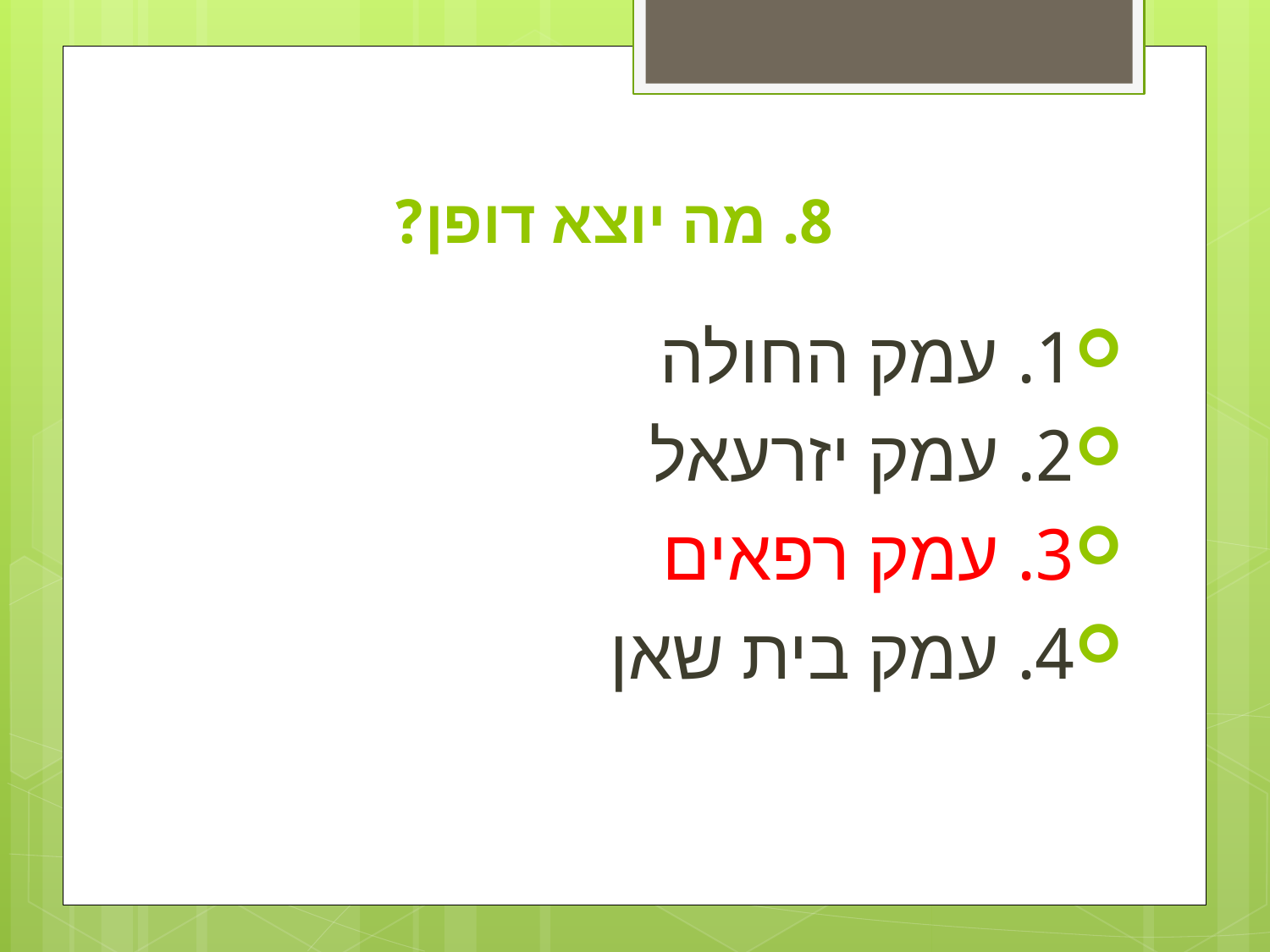

# 8. מה יוצא דופן?
1. עמק החולה
2. עמק יזרעאל
3. עמק רפאים
4. עמק בית שאן